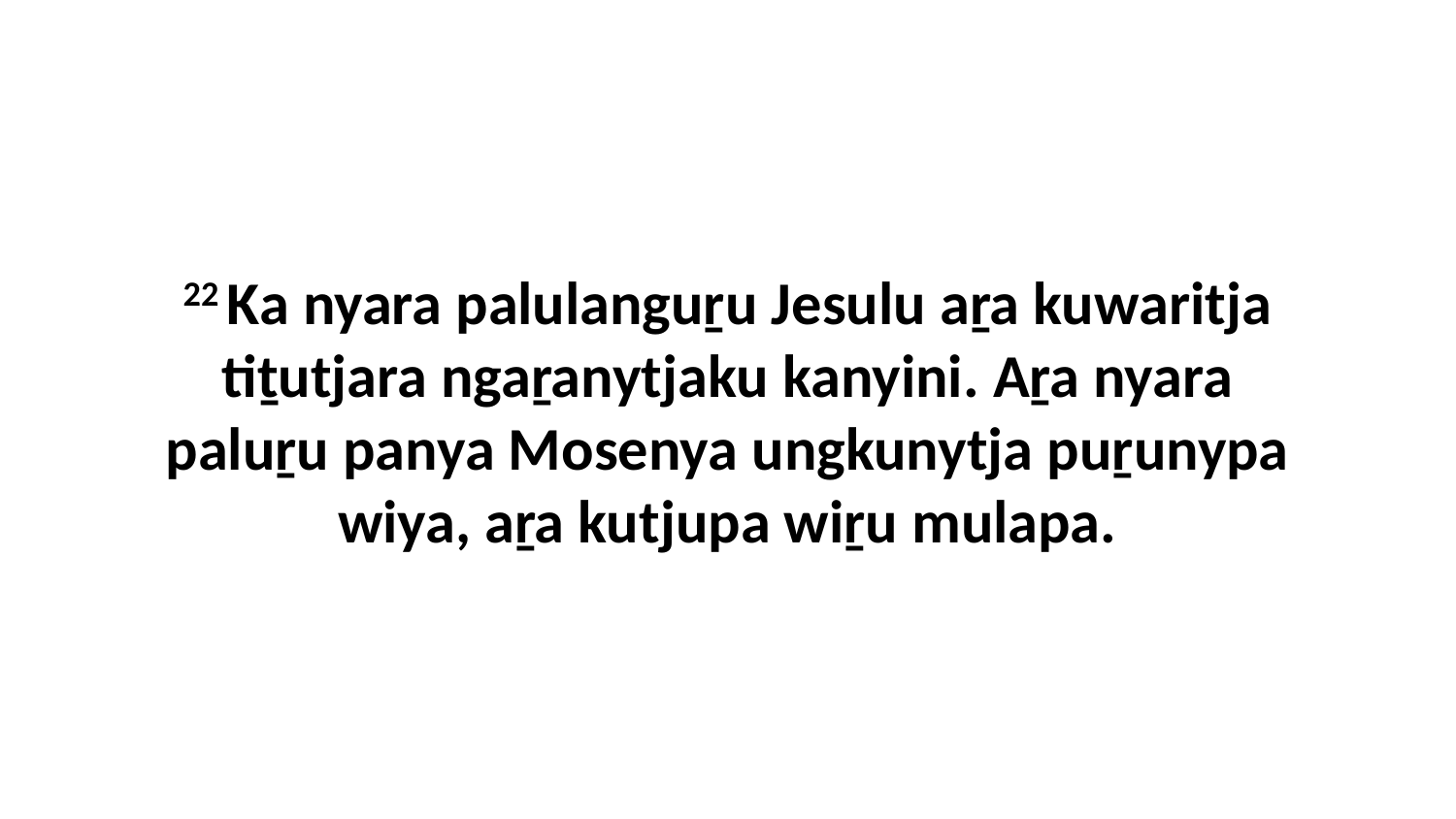

22 Ka nyara palulanguṟu Jesulu aṟa kuwaritja tiṯutjara ngaṟanytjaku kanyini. Aṟa nyara paluṟu panya Mosenya ungkunytja puṟunypa wiya, aṟa kutjupa wiṟu mulapa.